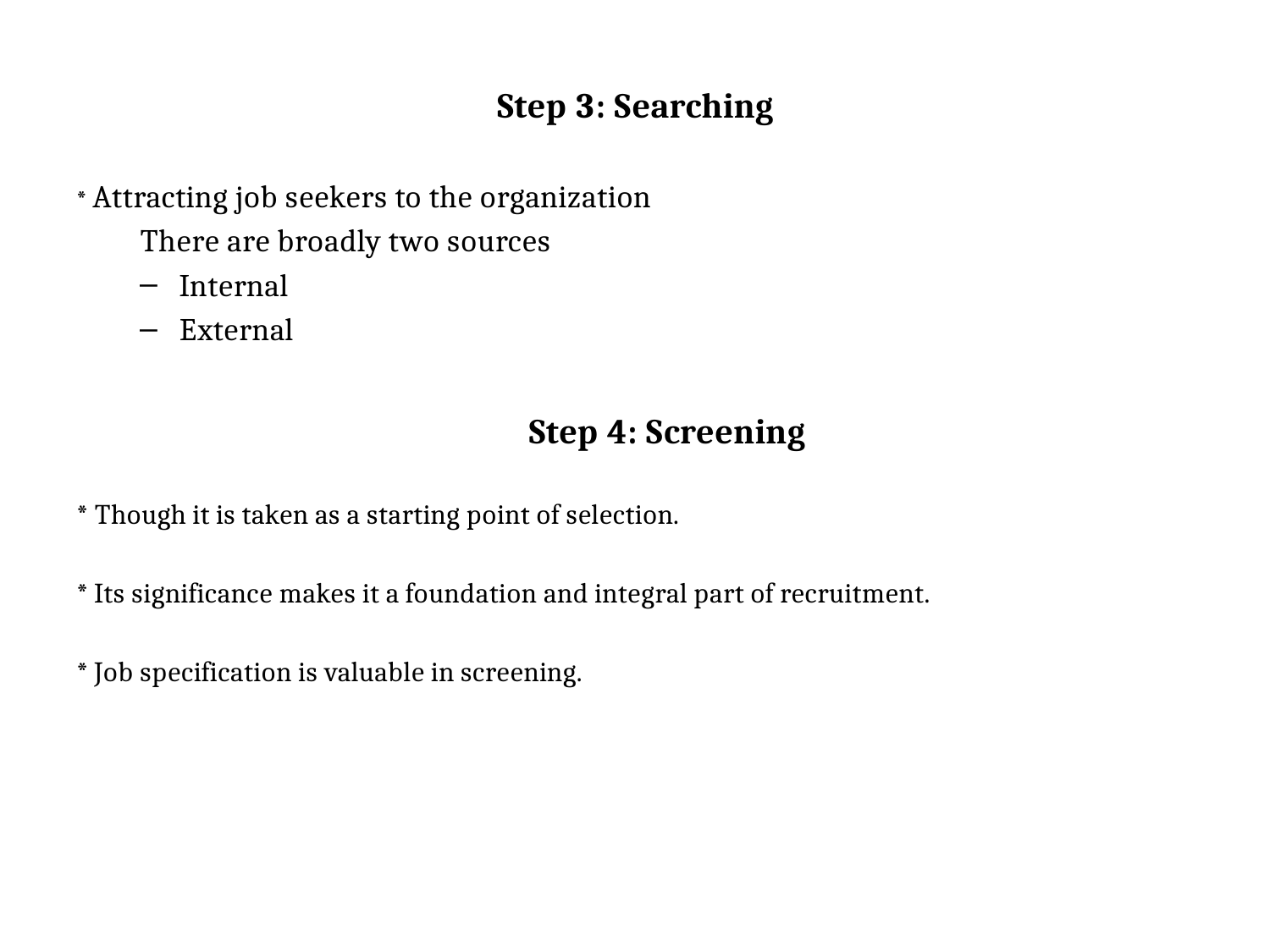

# Step 3: Searching
* Attracting job seekers to the organization
There are broadly two sources
Internal
External

Step 4: Screening

* Though it is taken as a starting point of selection.

* Its significance makes it a foundation and integral part of recruitment.

* Job specification is valuable in screening.